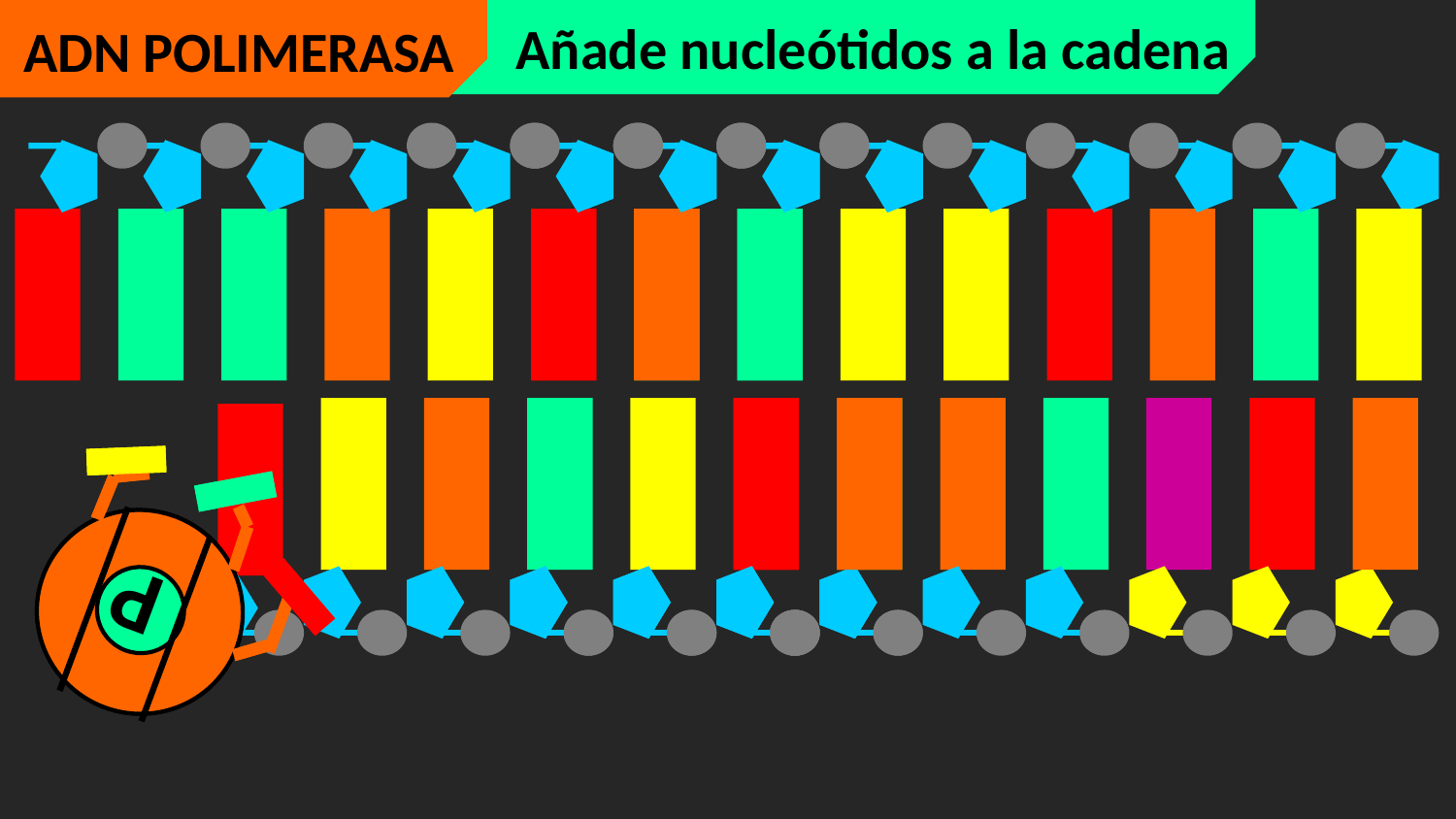

Añade nucleótidos a la cadena
ADN POLIMERASA

P

P